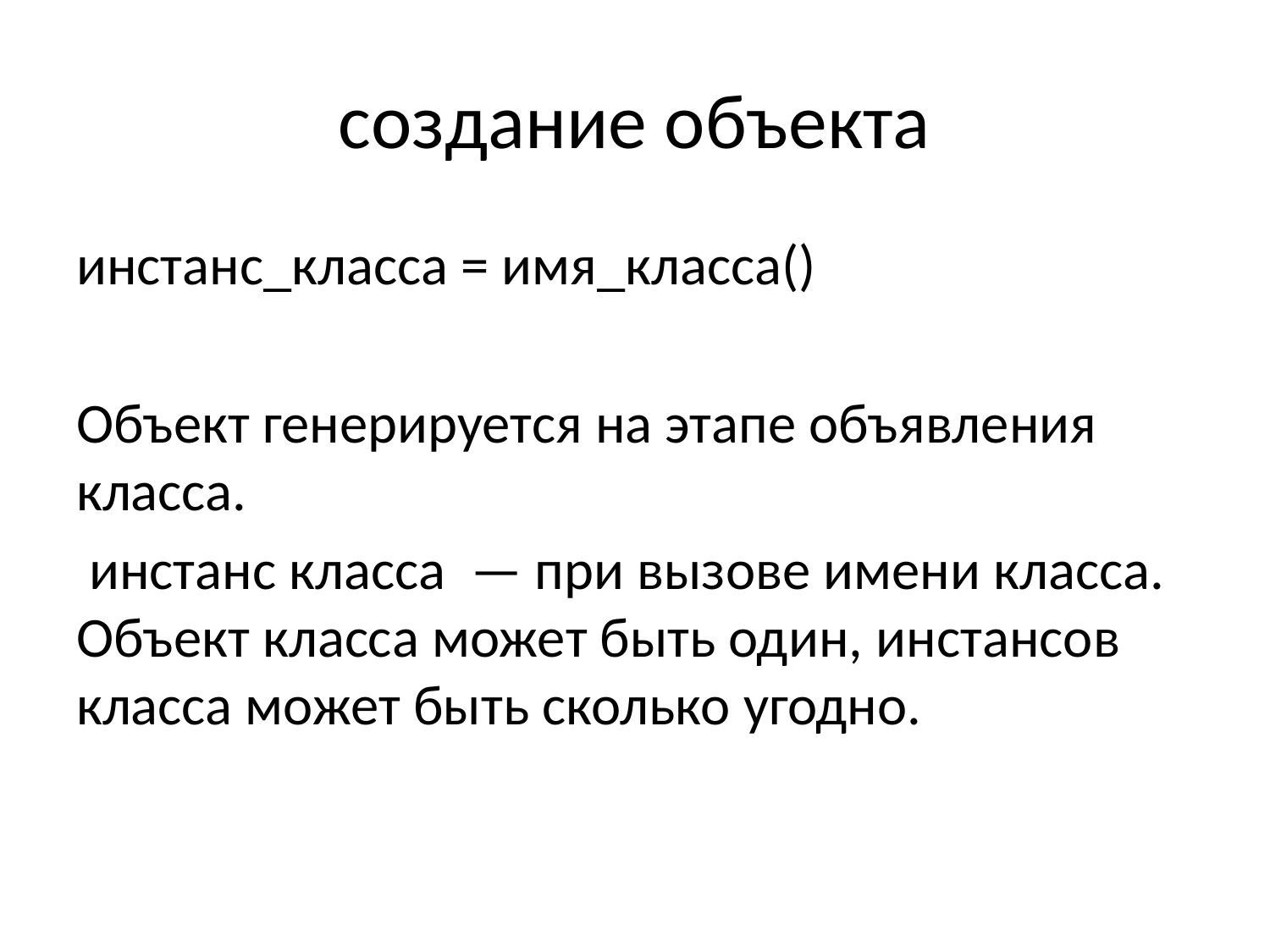

# создание объекта
инстанс_класса = имя_класса()

Объект генерируется на этапе объявления класса.
 инстанс класса  — при вызове имени класса. Объект класса может быть один, инстансов класса может быть сколько угодно.